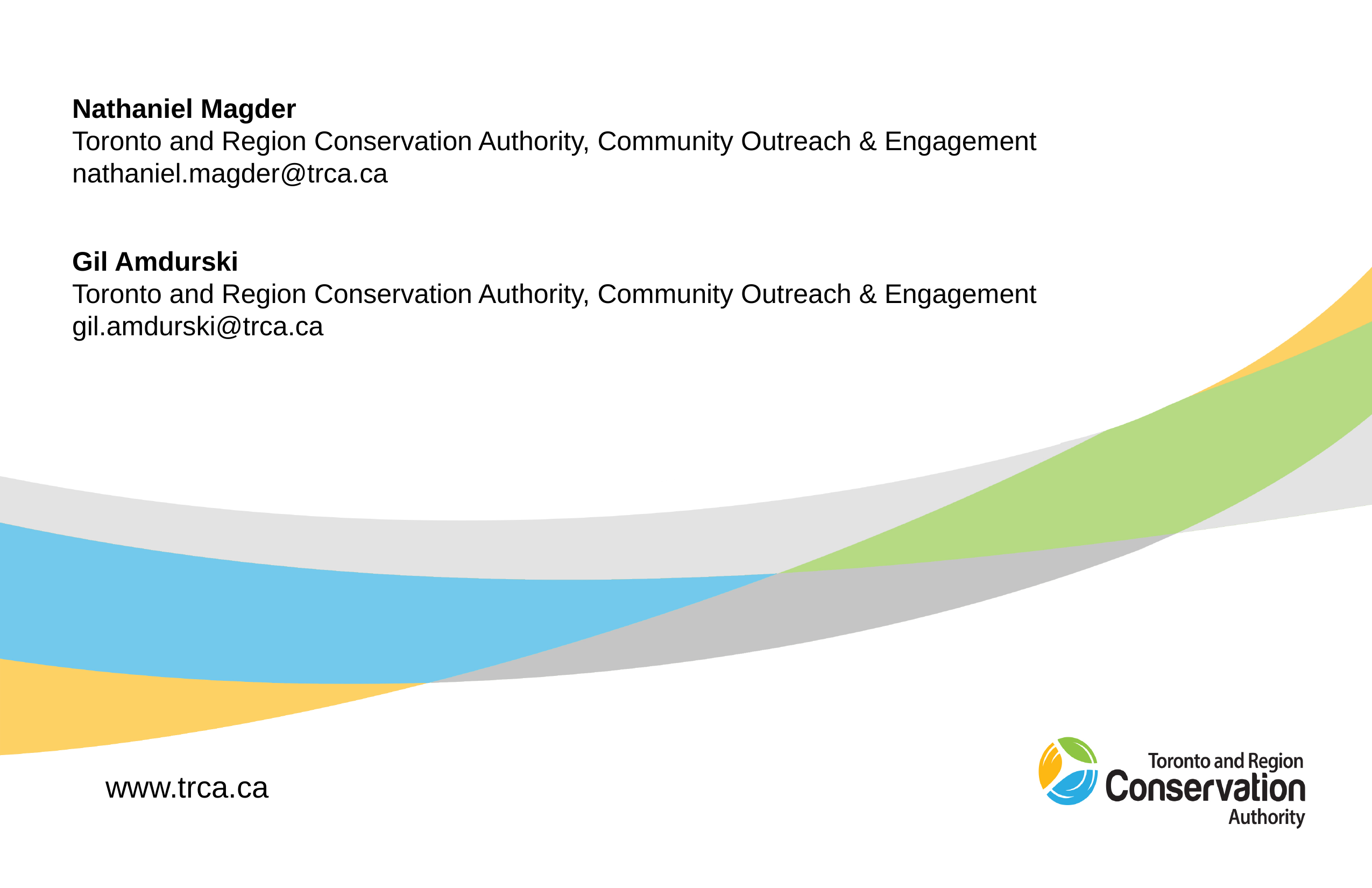

Nathaniel Magder
Toronto and Region Conservation Authority, Community Outreach & Engagement
nathaniel.magder@trca.ca
Gil Amdurski
Toronto and Region Conservation Authority, Community Outreach & Engagement
gil.amdurski@trca.ca
www.trca.ca